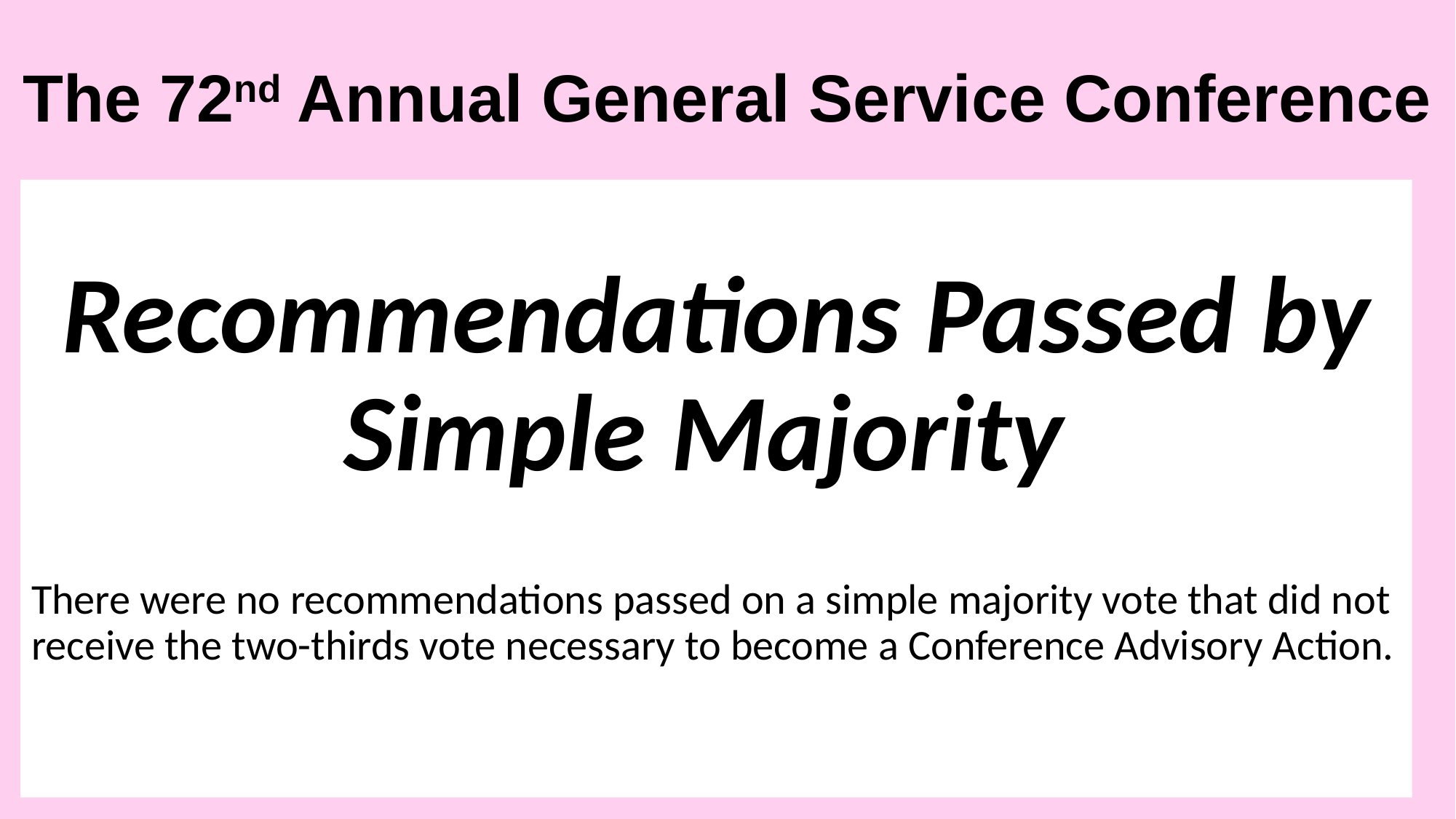

# The 72nd Annual General Service Conference

Recommendations Passed by Simple Majority

There were no recommendations passed on a simple majority vote that did not receive the two-thirds vote necessary to become a Conference Advisory Action.